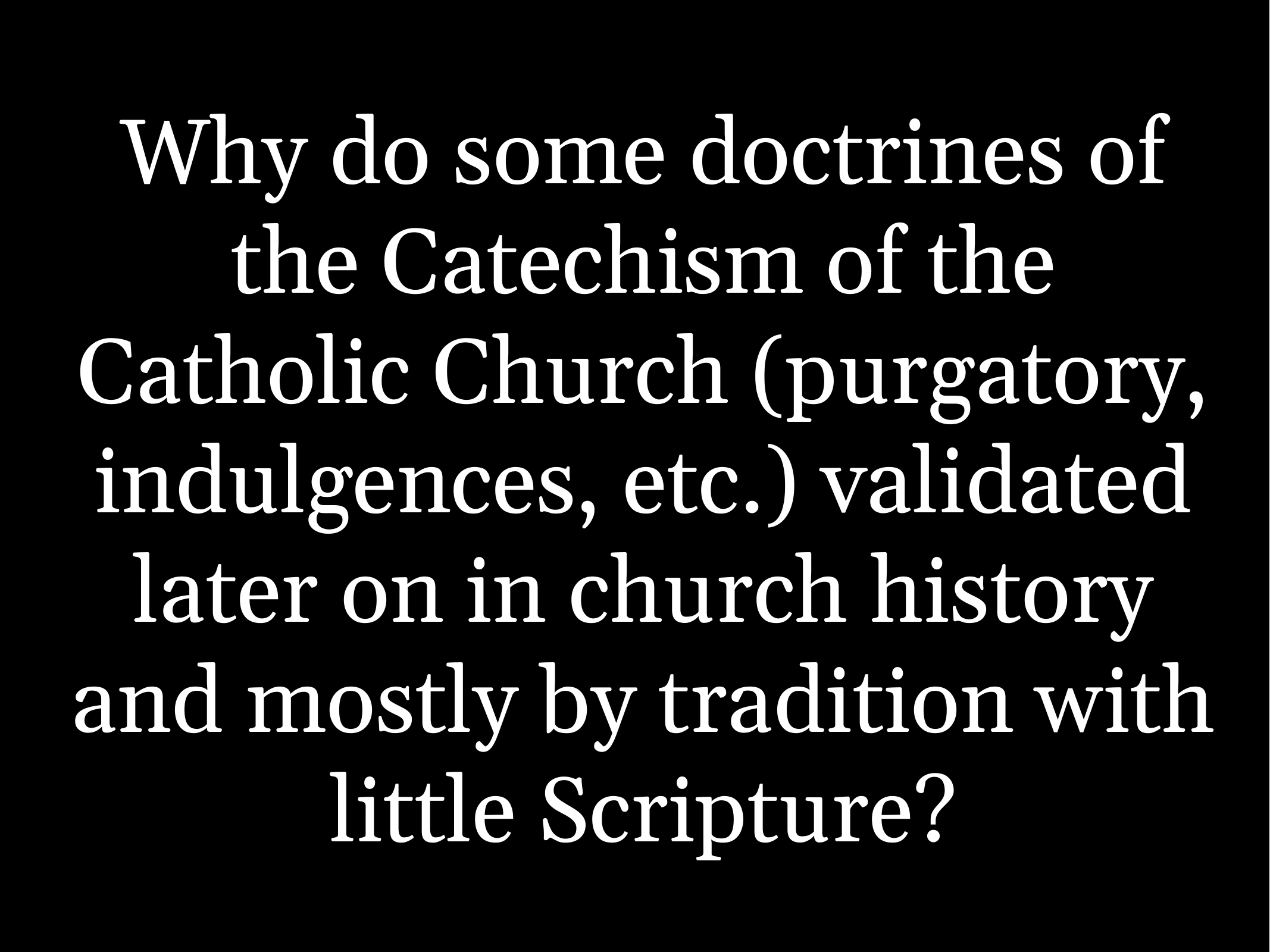

# Why do some doctrines of the Catechism of the Catholic Church (purgatory, indulgences, etc.) validated later on in church history and mostly by tradition with little Scripture?